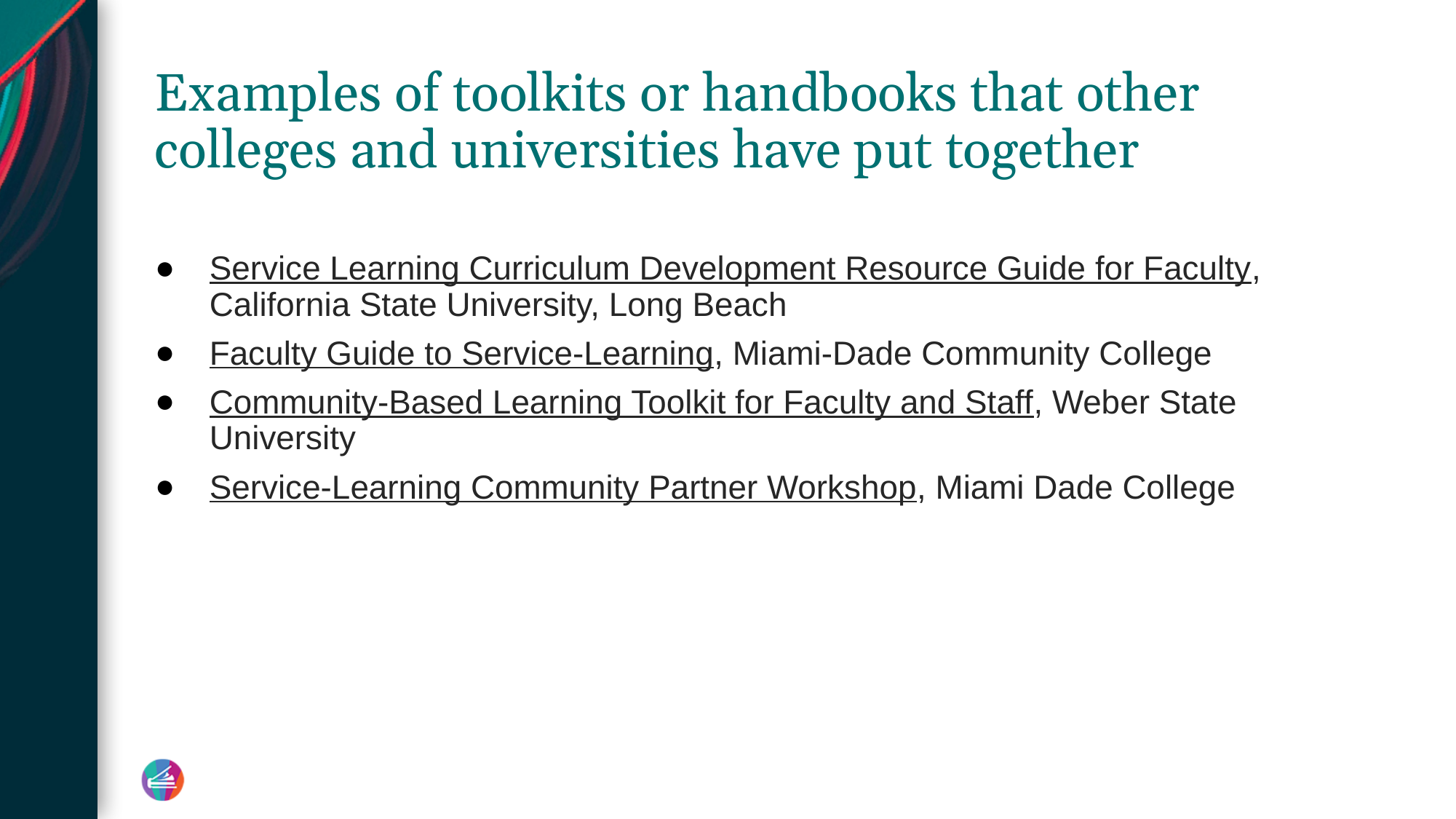

# Examples of toolkits or handbooks that other colleges and universities have put together
Service Learning Curriculum Development Resource Guide for Faculty, California State University, Long Beach
Faculty Guide to Service-Learning, Miami-Dade Community College
Community-Based Learning Toolkit for Faculty and Staff, Weber State University
Service-Learning Community Partner Workshop, Miami Dade College